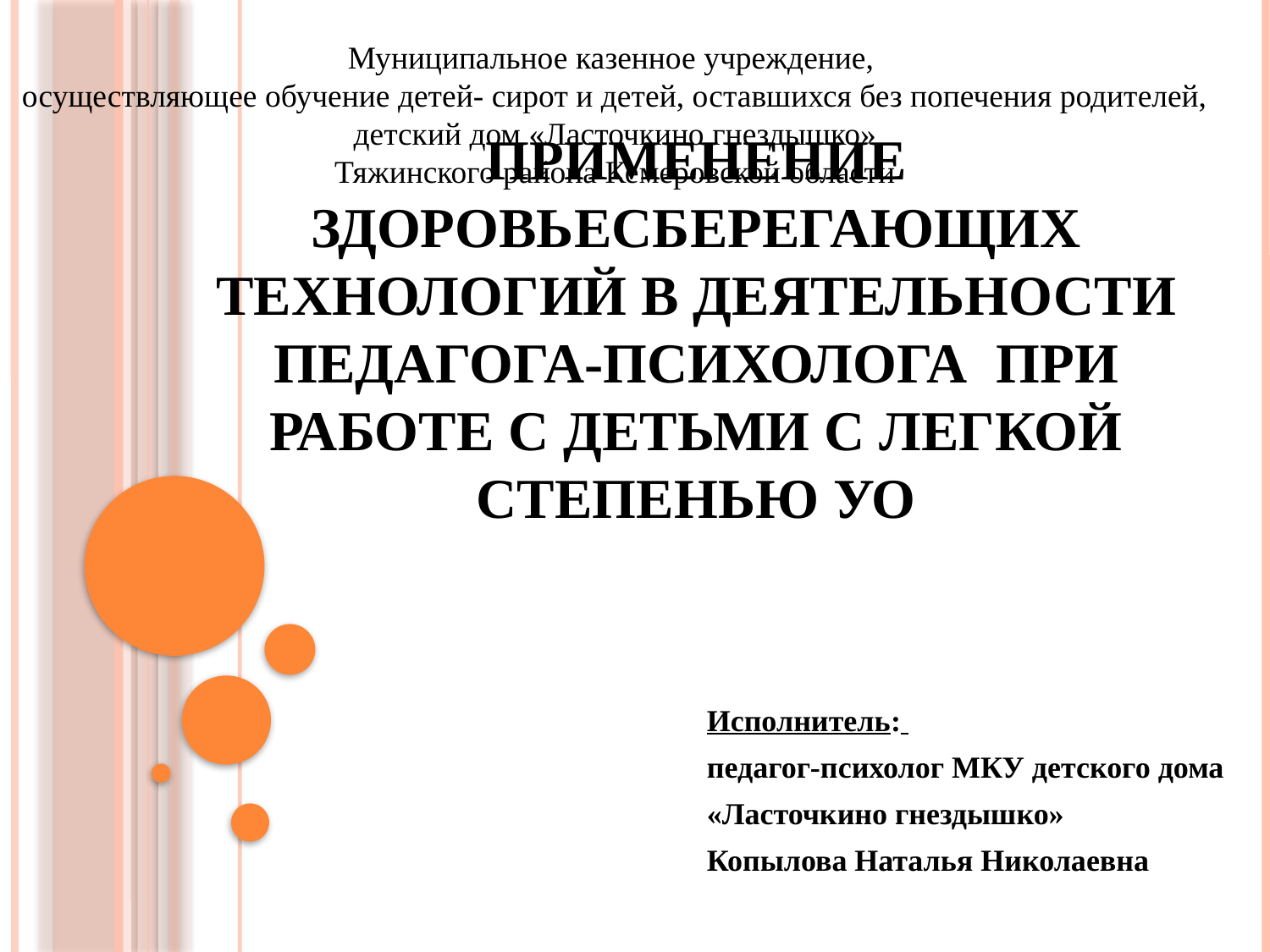

Муниципальное казенное учреждение,
осуществляющее обучение детей- сирот и детей, оставшихся без попечения родителей, детский дом «Ласточкино гнездышко»
Тяжинского района Кемеровской области
# Применение здоровьесберегающих технологий в деятельности педагога-психолога  при работе с детьми с легкой степенью УО
Исполнитель:
педагог-психолог МКУ детского дома
«Ласточкино гнездышко»
Копылова Наталья Николаевна